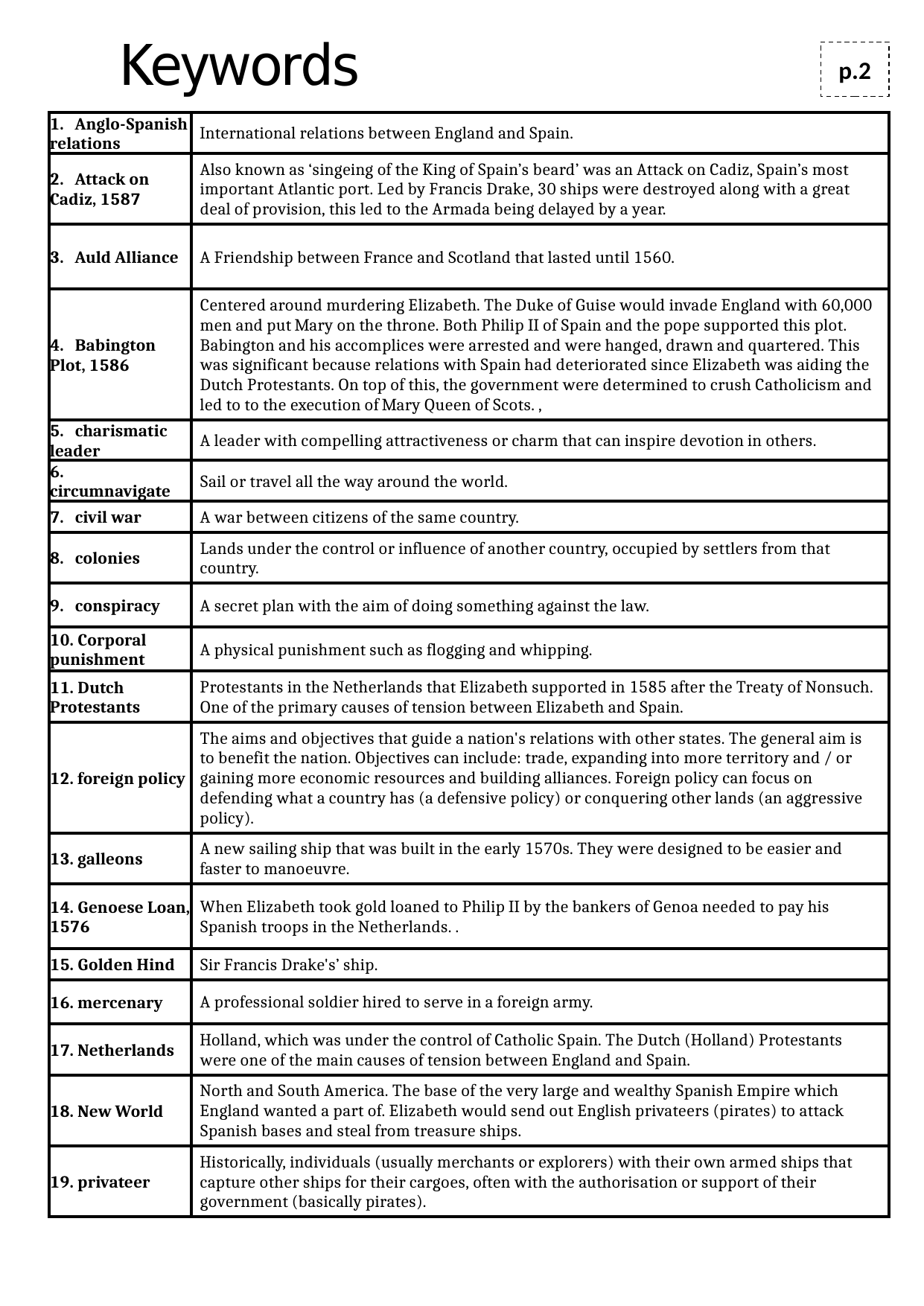

Keywords
p.2
| 1. Anglo-Spanish relations | International relations between England and Spain. |
| --- | --- |
| 2. Attack on Cadiz, 1587 | Also known as ‘singeing of the King of Spain’s beard’ was an Attack on Cadiz, Spain’s most important Atlantic port. Led by Francis Drake, 30 ships were destroyed along with a great deal of provision, this led to the Armada being delayed by a year. |
| 3. Auld Alliance | A Friendship between France and Scotland that lasted until 1560. |
| 4. Babington Plot, 1586 | Centered around murdering Elizabeth. The Duke of Guise would invade England with 60,000 men and put Mary on the throne. Both Philip II of Spain and the pope supported this plot. Babington and his accomplices were arrested and were hanged, drawn and quartered. This was significant because relations with Spain had deteriorated since Elizabeth was aiding the Dutch Protestants. On top of this, the government were determined to crush Catholicism and led to to the execution of Mary Queen of Scots. , |
| 5. charismatic leader | A leader with compelling attractiveness or charm that can inspire devotion in others. |
| 6. circumnavigate | Sail or travel all the way around the world. |
| 7. civil war | A war between citizens of the same country. |
| 8. colonies | Lands under the control or influence of another country, occupied by settlers from that country. |
| 9. conspiracy | A secret plan with the aim of doing something against the law. |
| 10. Corporal punishment | A physical punishment such as flogging and whipping. |
| 11. Dutch Protestants | Protestants in the Netherlands that Elizabeth supported in 1585 after the Treaty of Nonsuch. One of the primary causes of tension between Elizabeth and Spain. |
| 12. foreign policy | The aims and objectives that guide a nation's relations with other states. The general aim is to benefit the nation. Objectives can include: trade, expanding into more territory and / or gaining more economic resources and building alliances. Foreign policy can focus on defending what a country has (a defensive policy) or conquering other lands (an aggressive policy). |
| 13. galleons | A new sailing ship that was built in the early 1570s. They were designed to be easier and faster to manoeuvre. |
| 14. Genoese Loan, 1576 | When Elizabeth took gold loaned to Philip II by the bankers of Genoa needed to pay his Spanish troops in the Netherlands. . |
| 15. Golden Hind | Sir Francis Drake's’ ship. |
| 16. mercenary | A professional soldier hired to serve in a foreign army. |
| 17. Netherlands | Holland, which was under the control of Catholic Spain. The Dutch (Holland) Protestants were one of the main causes of tension between England and Spain. |
| 18. New World | North and South America. The base of the very large and wealthy Spanish Empire which England wanted a part of. Elizabeth would send out English privateers (pirates) to attack Spanish bases and steal from treasure ships. |
| 19. privateer | Historically, individuals (usually merchants or explorers) with their own armed ships that capture other ships for their cargoes, often with the authorisation or support of their government (basically pirates). |